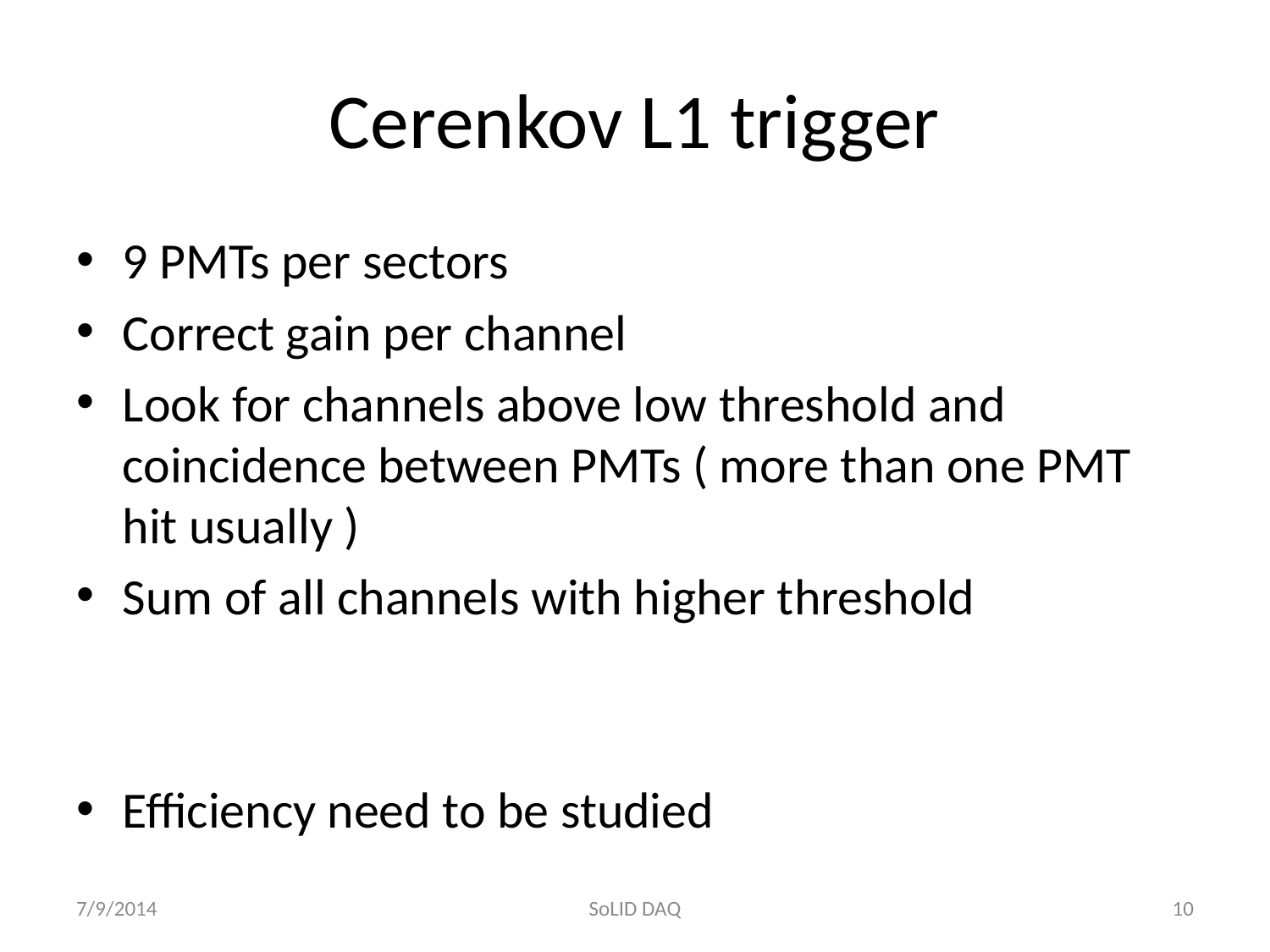

# Cerenkov L1 trigger
9 PMTs per sectors
Correct gain per channel
Look for channels above low threshold and coincidence between PMTs ( more than one PMT hit usually )
Sum of all channels with higher threshold

Efficiency need to be studied

7/9/2014
SoLID DAQ
10